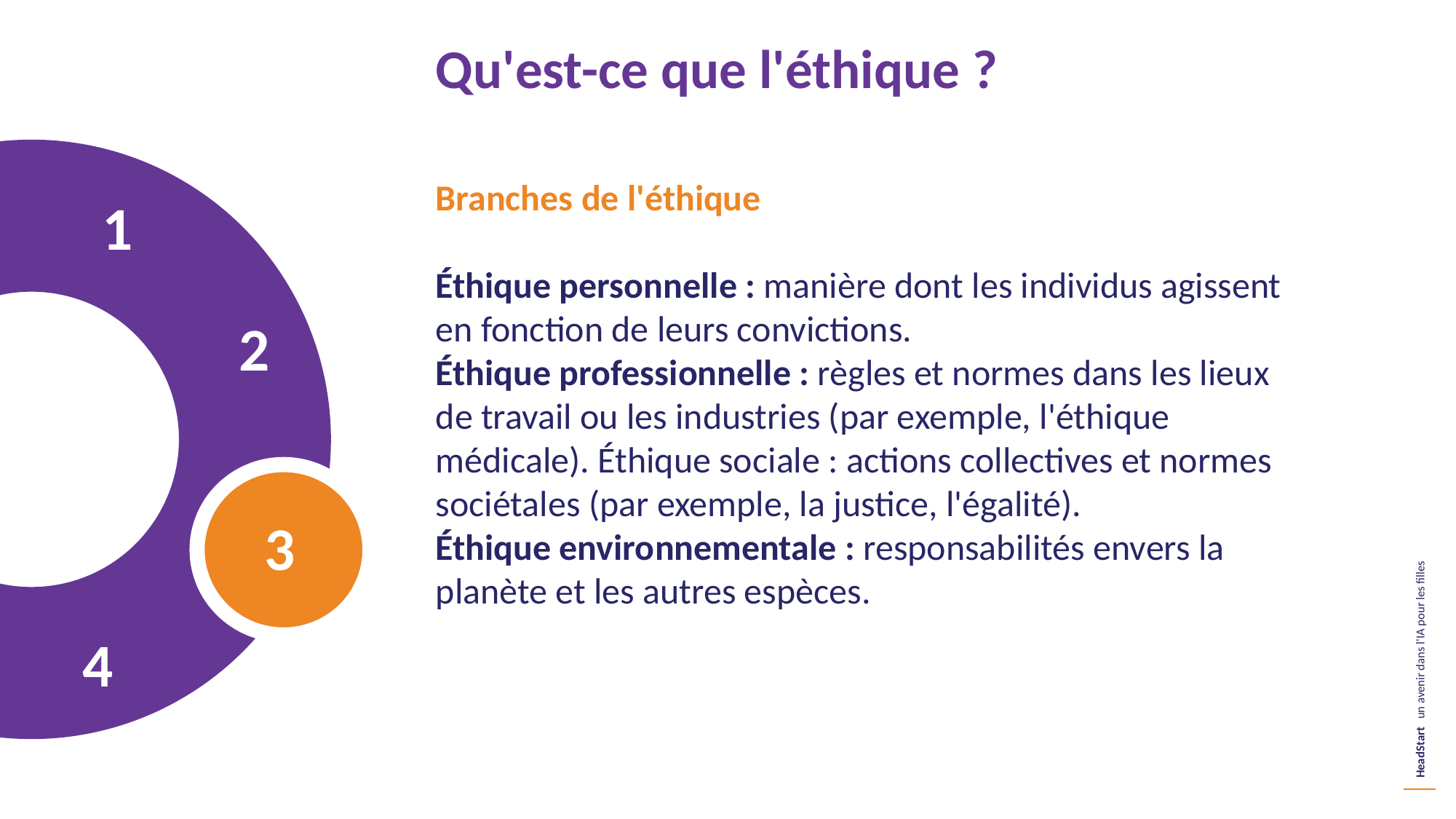

Qu'est-ce que l'éthique ?

Branches de l'éthique

Éthique personnelle : manière dont les individus agissent en fonction de leurs convictions.
Éthique professionnelle : règles et normes dans les lieux de travail ou les industries (par exemple, l'éthique médicale). Éthique sociale : actions collectives et normes sociétales (par exemple, la justice, l'égalité).
Éthique environnementale : responsabilités envers la planète et les autres espèces.
    1
    2

  3
    4